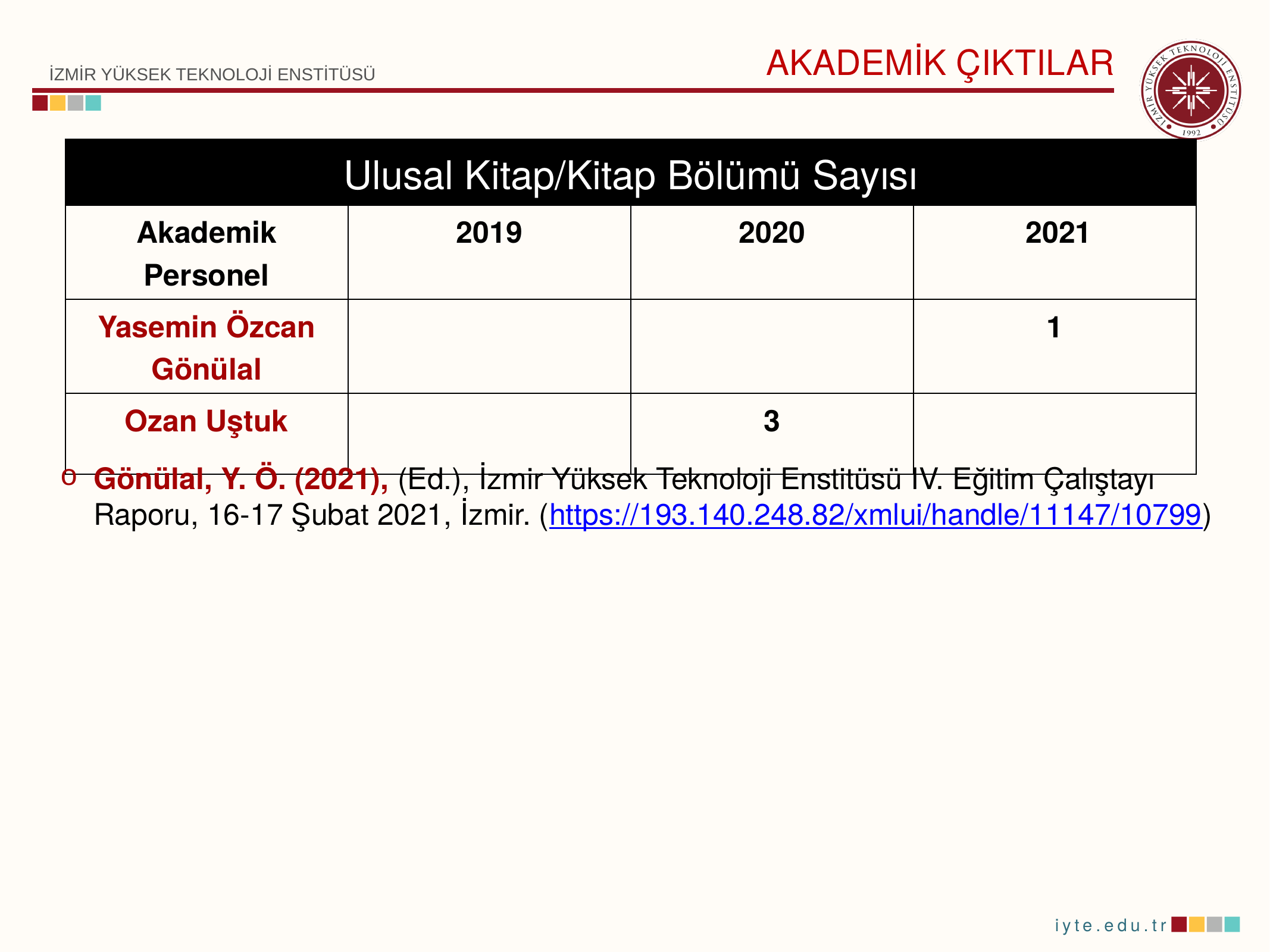

AKADEMİK ÇIKTILAR
| Ulusal Kitap/Kitap Bölümü Sayısı |  |  |  |
| --- | --- | --- | --- |
| Akademik Personel | 2019 | 2020 | 2021 |
| Yasemin Özcan Gönülal |  |  | 1 |
| Ozan Uştuk |  | 3 |  |
Gönülal, Y. Ö. (2021), (Ed.), İzmir Yüksek Teknoloji Enstitüsü IV. Eğitim Çalıştayı Raporu, 16-17 Şubat 2021, İzmir. (https://193.140.248.82/xmlui/handle/11147/10799)